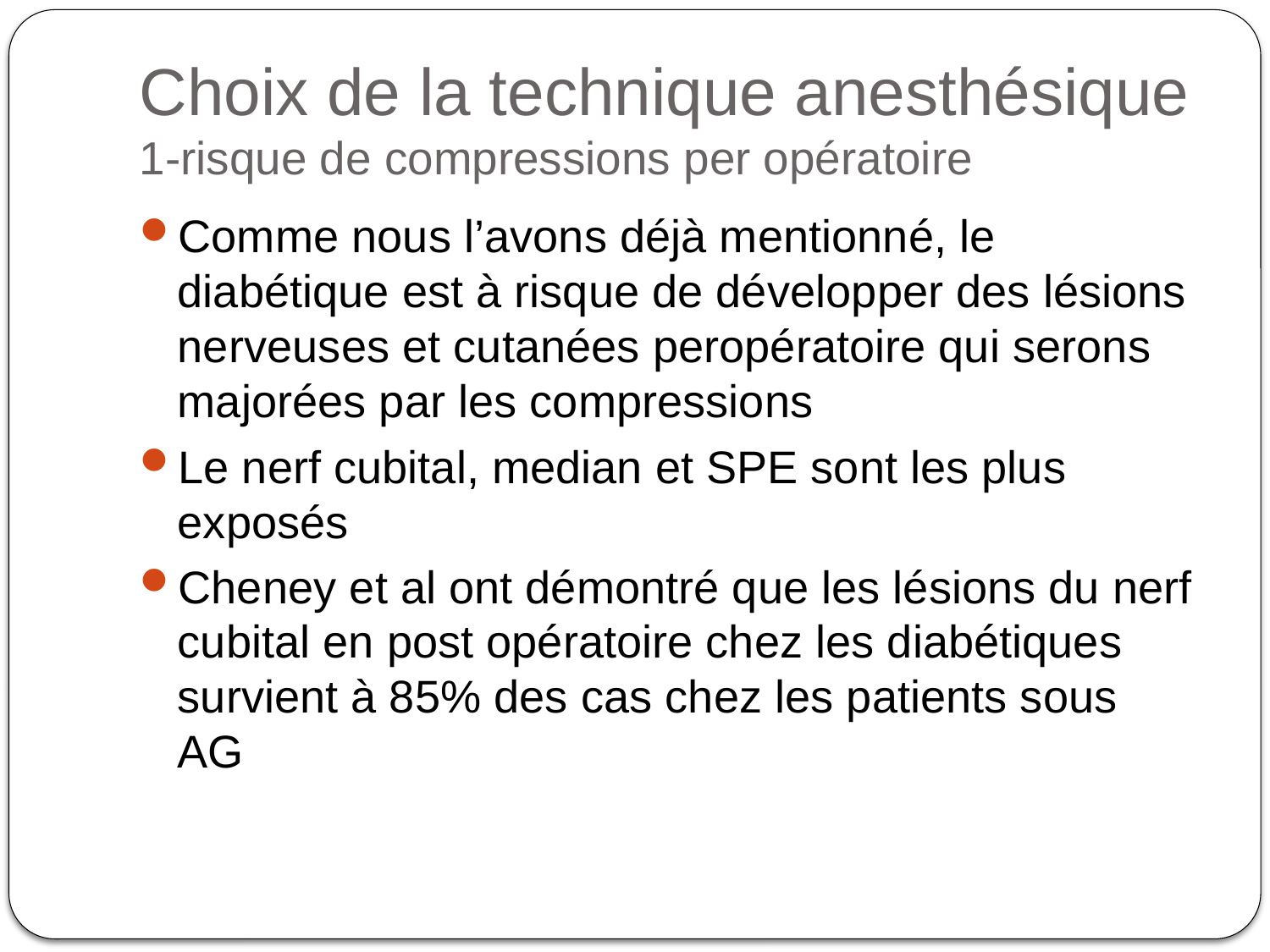

# Choix de la technique anesthésique 1-risque de compressions per opératoire
Comme nous l’avons déjà mentionné, le diabétique est à risque de développer des lésions nerveuses et cutanées peropératoire qui serons majorées par les compressions
Le nerf cubital, median et SPE sont les plus exposés
Cheney et al ont démontré que les lésions du nerf cubital en post opératoire chez les diabétiques survient à 85% des cas chez les patients sous AG